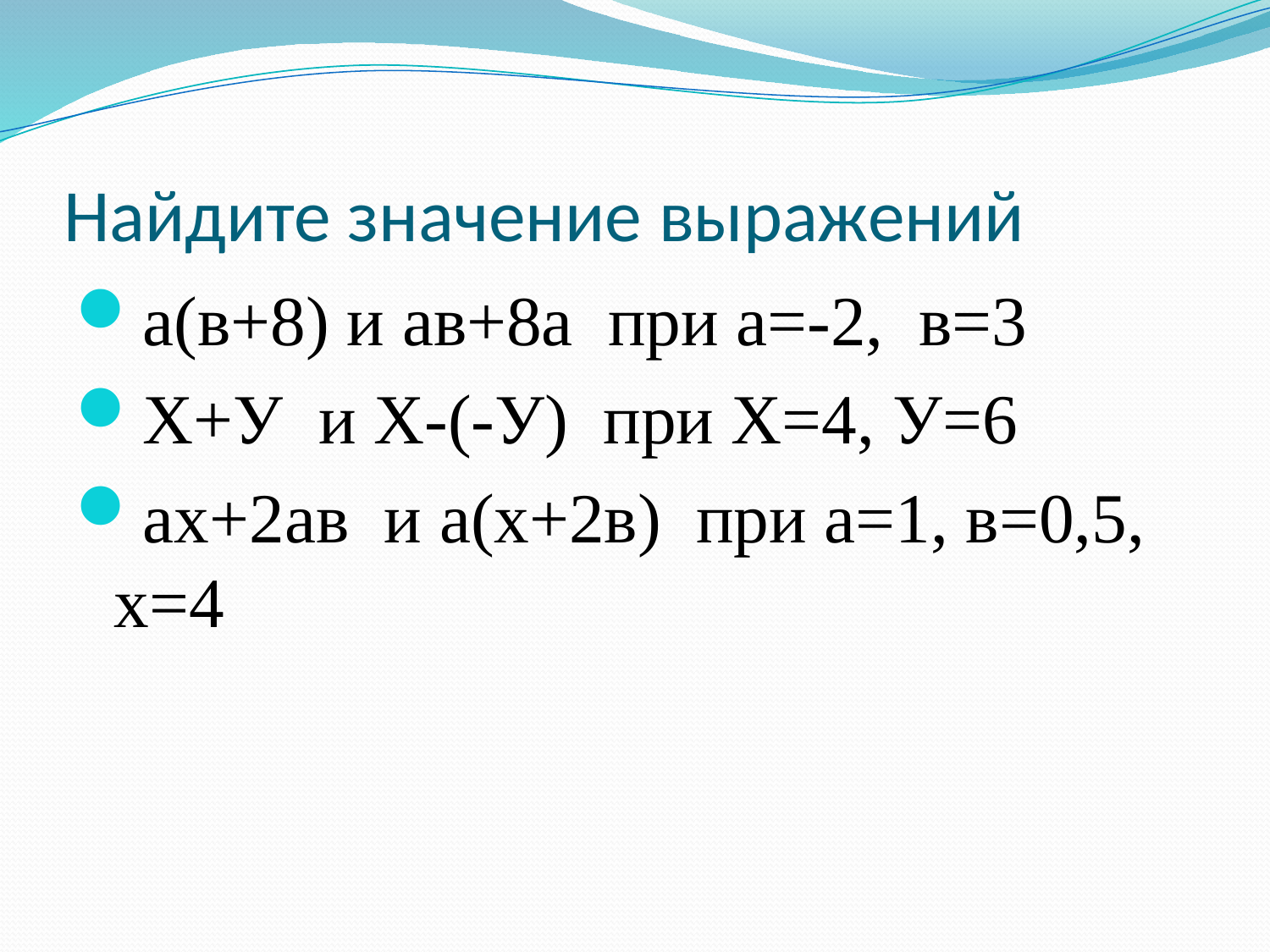

# Найдите значение выражений
а(в+8) и ав+8а  при а=-2,  в=3
Х+У  и Х-(-У)  при Х=4, У=6
ах+2ав  и а(х+2в)  при а=1, в=0,5, х=4